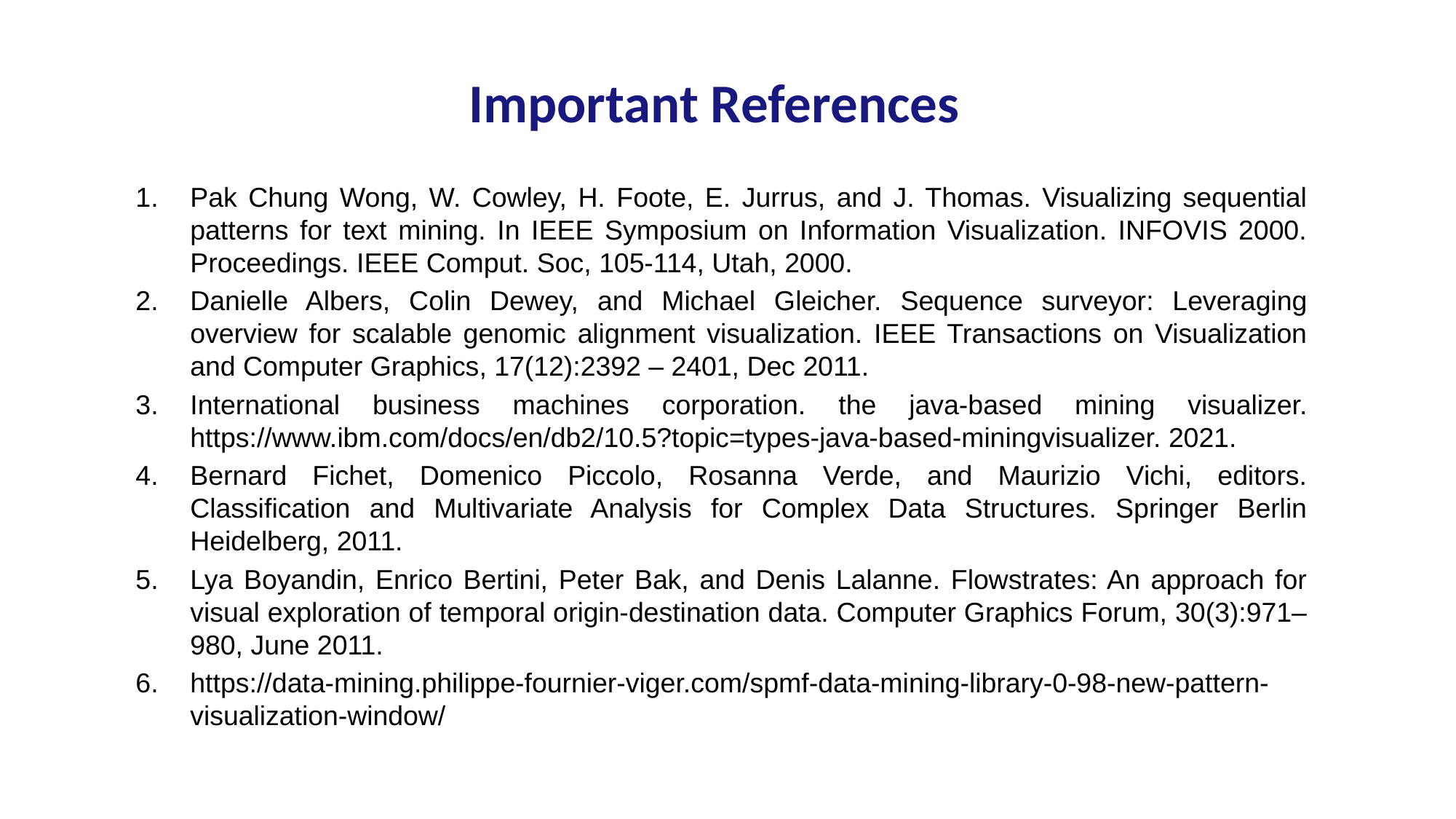

Important References
Pak Chung Wong, W. Cowley, H. Foote, E. Jurrus, and J. Thomas. Visualizing sequential patterns for text mining. In IEEE Symposium on Information Visualization. INFOVIS 2000. Proceedings. IEEE Comput. Soc, 105-114, Utah, 2000.
Danielle Albers, Colin Dewey, and Michael Gleicher. Sequence surveyor: Leveraging overview for scalable genomic alignment visualization. IEEE Transactions on Visualization and Computer Graphics, 17(12):2392 – 2401, Dec 2011.
International business machines corporation. the java-based mining visualizer. https://www.ibm.com/docs/en/db2/10.5?topic=types-java-based-miningvisualizer. 2021.
Bernard Fichet, Domenico Piccolo, Rosanna Verde, and Maurizio Vichi, editors. Classification and Multivariate Analysis for Complex Data Structures. Springer Berlin Heidelberg, 2011.
Lya Boyandin, Enrico Bertini, Peter Bak, and Denis Lalanne. Flowstrates: An approach for visual exploration of temporal origin-destination data. Computer Graphics Forum, 30(3):971–980, June 2011.
https://data-mining.philippe-fournier-viger.com/spmf-data-mining-library-0-98-new-pattern-visualization-window/